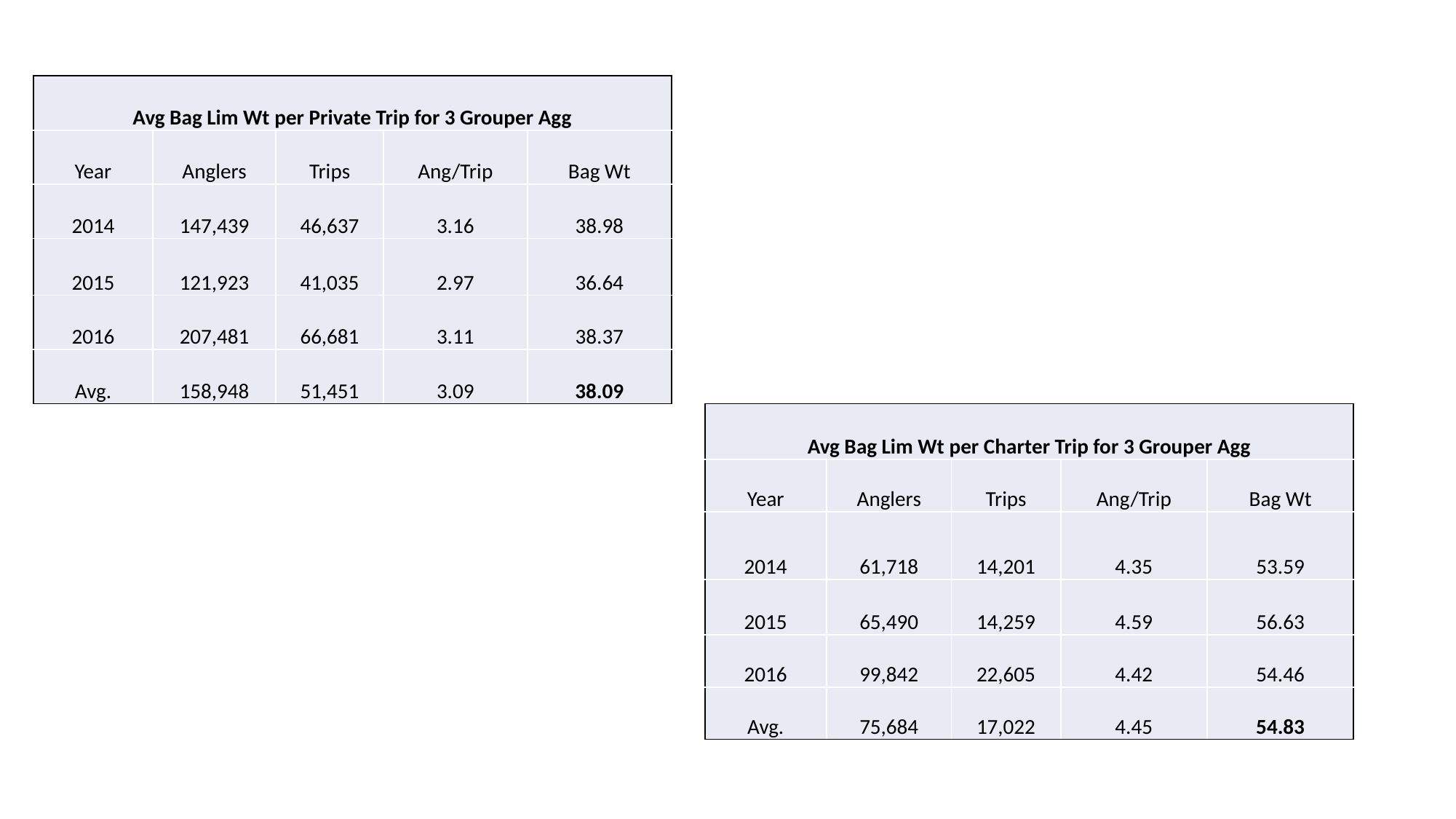

| Avg Bag Lim Wt per Private Trip for 3 Grouper Agg |  |  |  |  |
| --- | --- | --- | --- | --- |
| Year | Anglers | Trips | Ang/Trip | Bag Wt |
| 2014 | 147,439 | 46,637 | 3.16 | 38.98 |
| 2015 | 121,923 | 41,035 | 2.97 | 36.64 |
| 2016 | 207,481 | 66,681 | 3.11 | 38.37 |
| Avg. | 158,948 | 51,451 | 3.09 | 38.09 |
| Avg Bag Lim Wt per Charter Trip for 3 Grouper Agg |  |  |  |  |
| --- | --- | --- | --- | --- |
| Year | Anglers | Trips | Ang/Trip | Bag Wt |
| 2014 | 61,718 | 14,201 | 4.35 | 53.59 |
| 2015 | 65,490 | 14,259 | 4.59 | 56.63 |
| 2016 | 99,842 | 22,605 | 4.42 | 54.46 |
| Avg. | 75,684 | 17,022 | 4.45 | 54.83 |